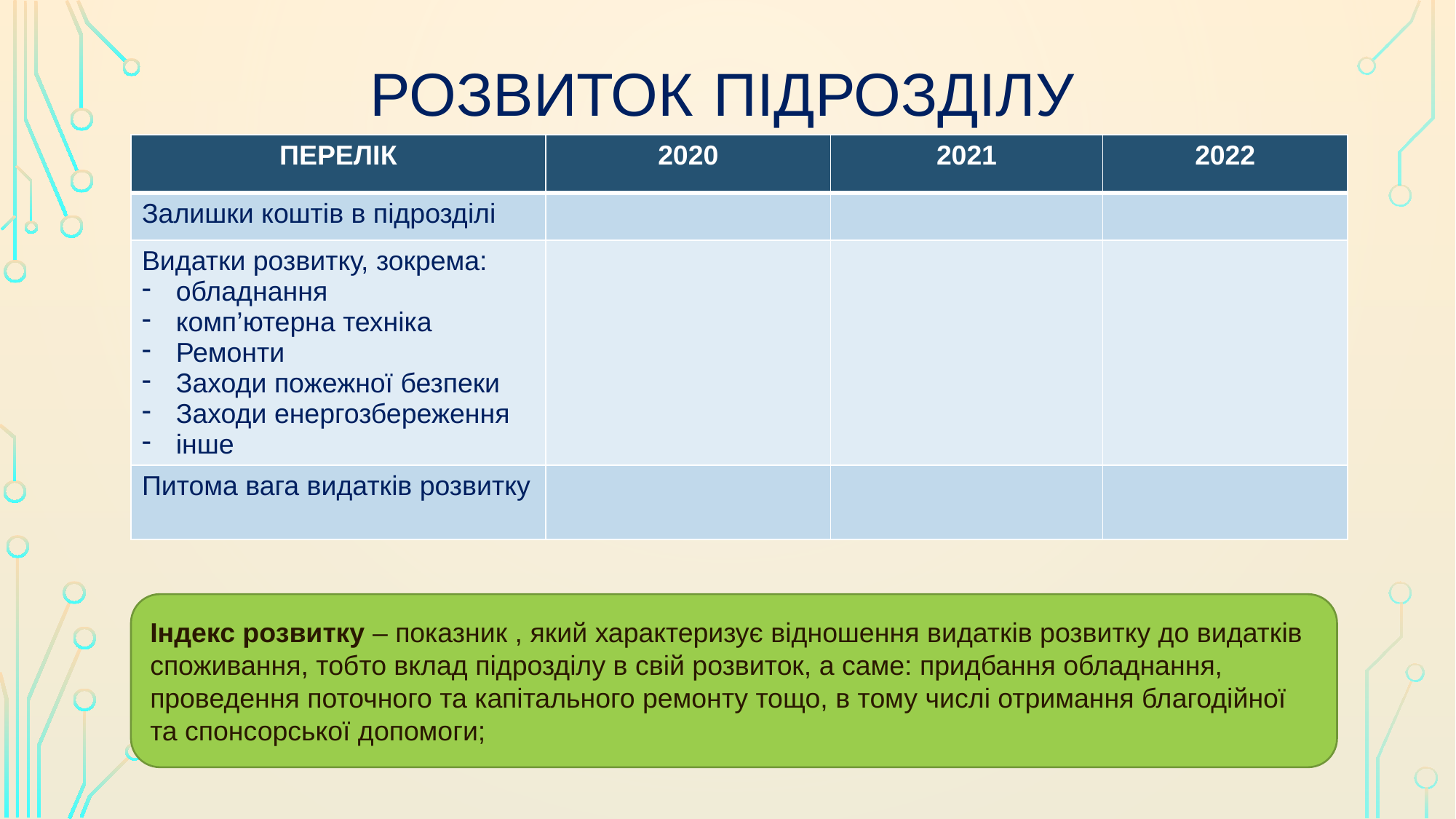

# розвиток підрозділу
| ПЕРЕЛІК | 2020 | 2021 | 2022 |
| --- | --- | --- | --- |
| Залишки коштів в підрозділі |  |  |  |
| Видатки розвитку, зокрема: обладнання комп’ютерна техніка Ремонти Заходи пожежної безпеки Заходи енергозбереження інше |  |  |  |
| Питома вага видатків розвитку |  |  |  |
Індекс розвитку – показник , який характеризує відношення видатків розвитку до видатків споживання, тобто вклад підрозділу в свій розвиток, а саме: придбання обладнання, проведення поточного та капітального ремонту тощо, в тому числі отримання благодійної та спонсорської допомоги;